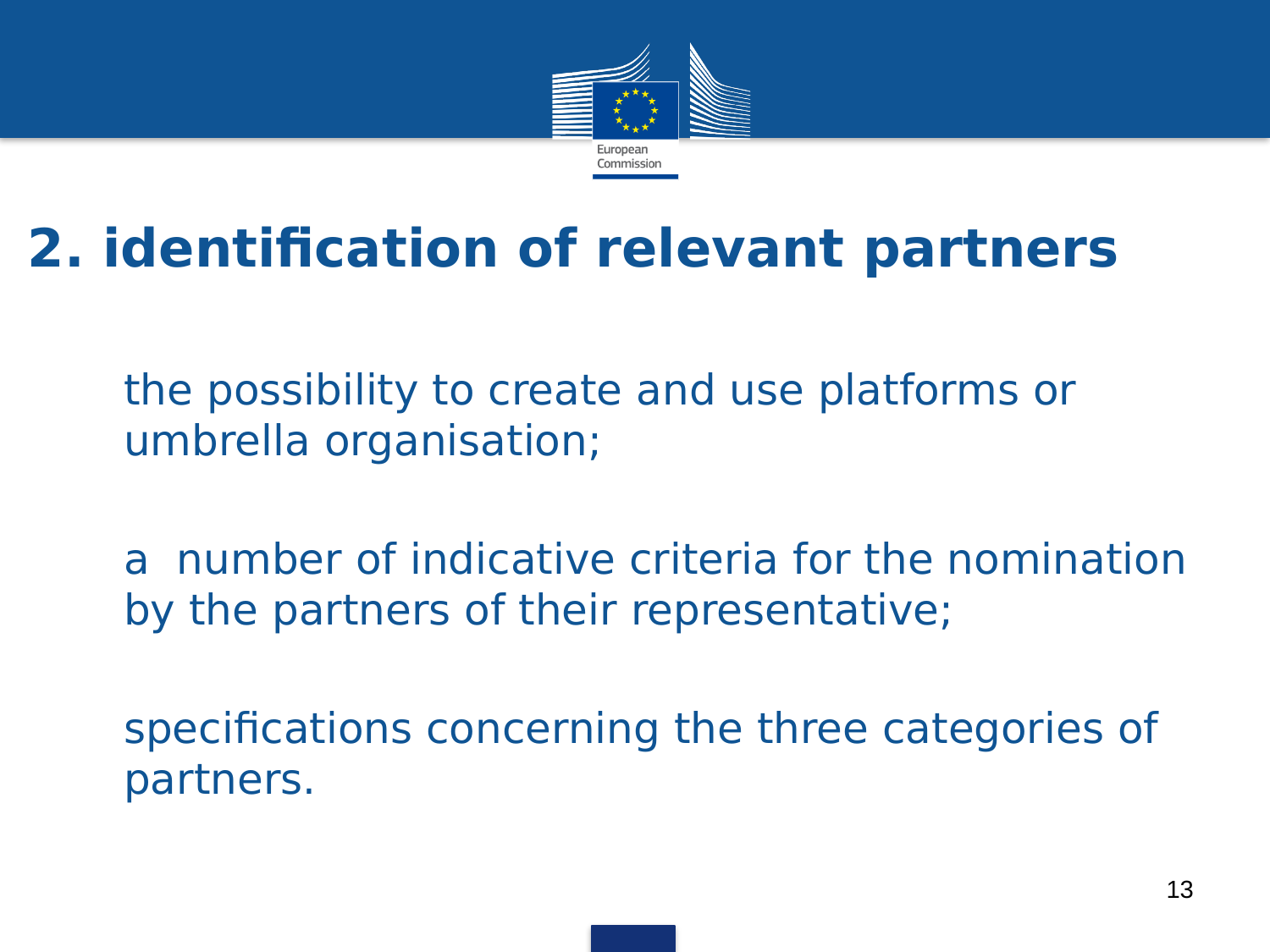

# 2. identification of relevant partners
the possibility to create and use platforms or umbrella organisation;

a  number of indicative criteria for the nomination by the partners of their representative;

specifications concerning the three categories of partners.

13